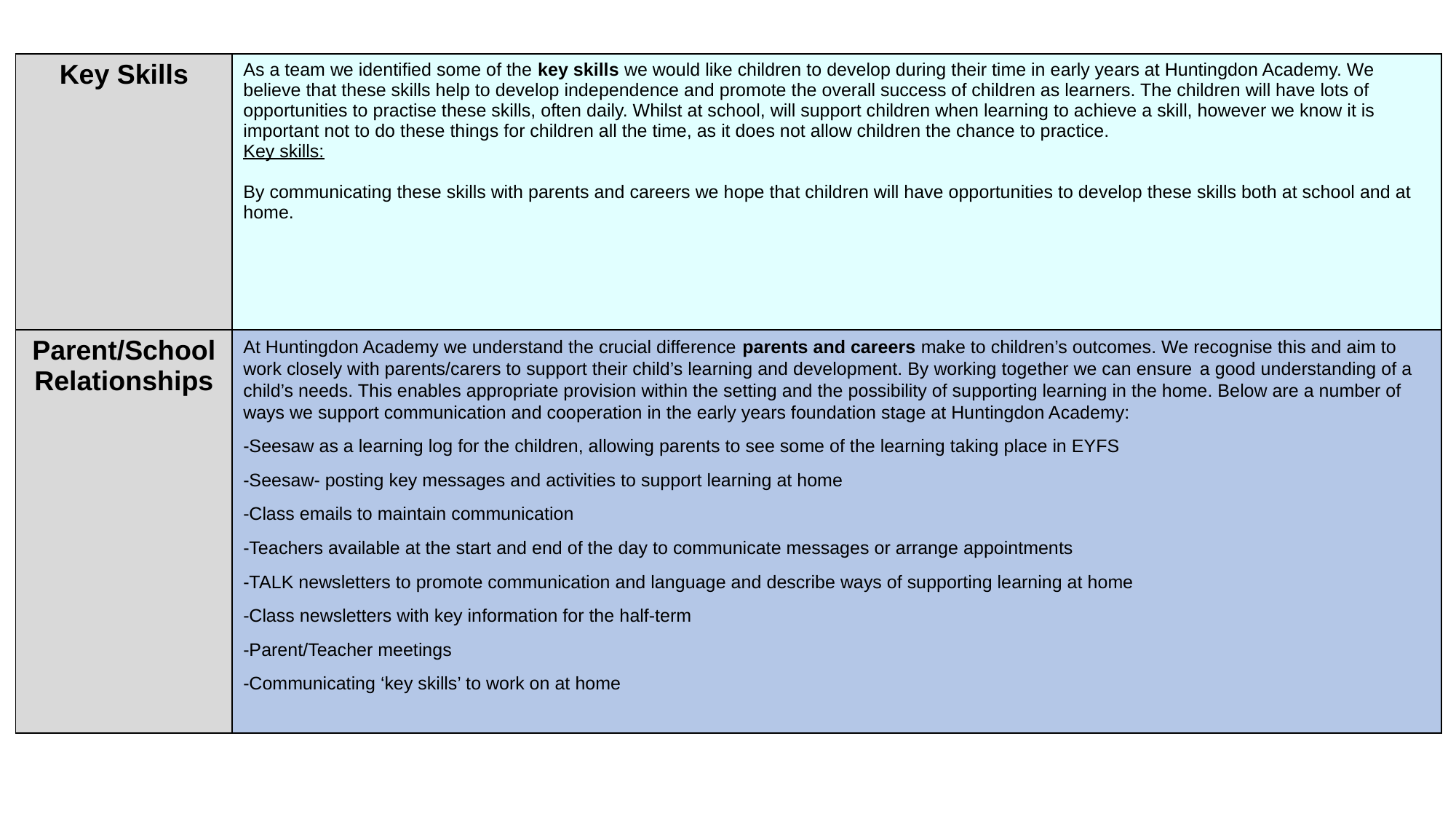

| Key Skills | As a team we identified some of the key skills we would like children to develop during their time in early years at Huntingdon Academy. We believe that these skills help to develop independence and promote the overall success of children as learners. The children will have lots of opportunities to practise these skills, often daily. Whilst at school, will support children when learning to achieve a skill, however we know it is important not to do these things for children all the time, as it does not allow children the chance to practice. Key skills: By communicating these skills with parents and careers we hope that children will have opportunities to develop these skills both at school and at home. |
| --- | --- |
| Parent/School Relationships | At Huntingdon Academy we understand the crucial difference parents and careers make to children’s outcomes. We recognise this and aim to work closely with parents/carers to support their child’s learning and development. By working together we can ensure a good understanding of a child’s needs. This enables appropriate provision within the setting and the possibility of supporting learning in the home. Below are a number of ways we support communication and cooperation in the early years foundation stage at Huntingdon Academy: -Seesaw as a learning log for the children, allowing parents to see some of the learning taking place in EYFS -Seesaw- posting key messages and activities to support learning at home -Class emails to maintain communication -Teachers available at the start and end of the day to communicate messages or arrange appointments -TALK newsletters to promote communication and language and describe ways of supporting learning at home -Class newsletters with key information for the half-term -Parent/Teacher meetings -Communicating ‘key skills’ to work on at home |